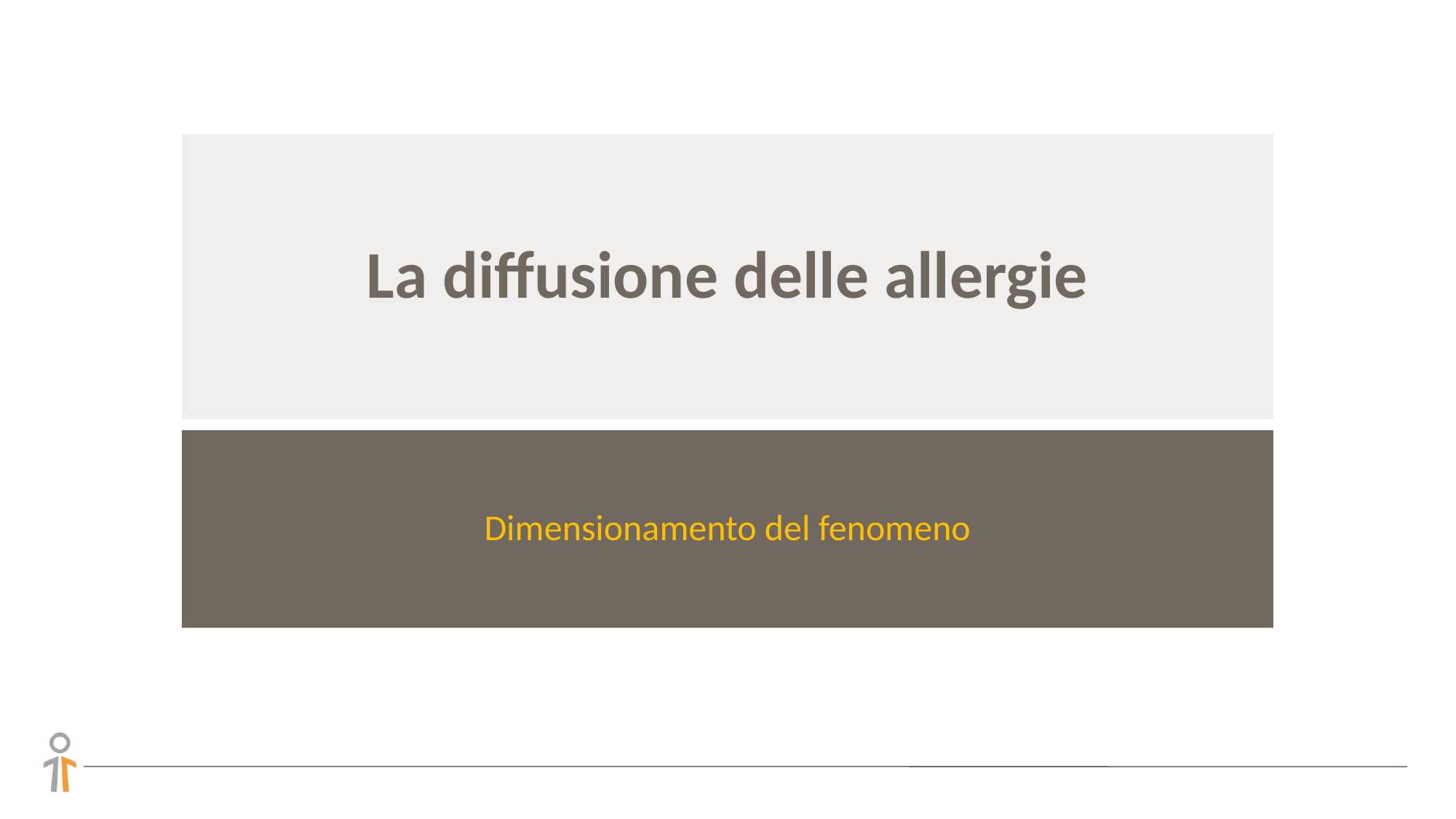

# La diffusione delle allergie
Dimensionamento del fenomeno